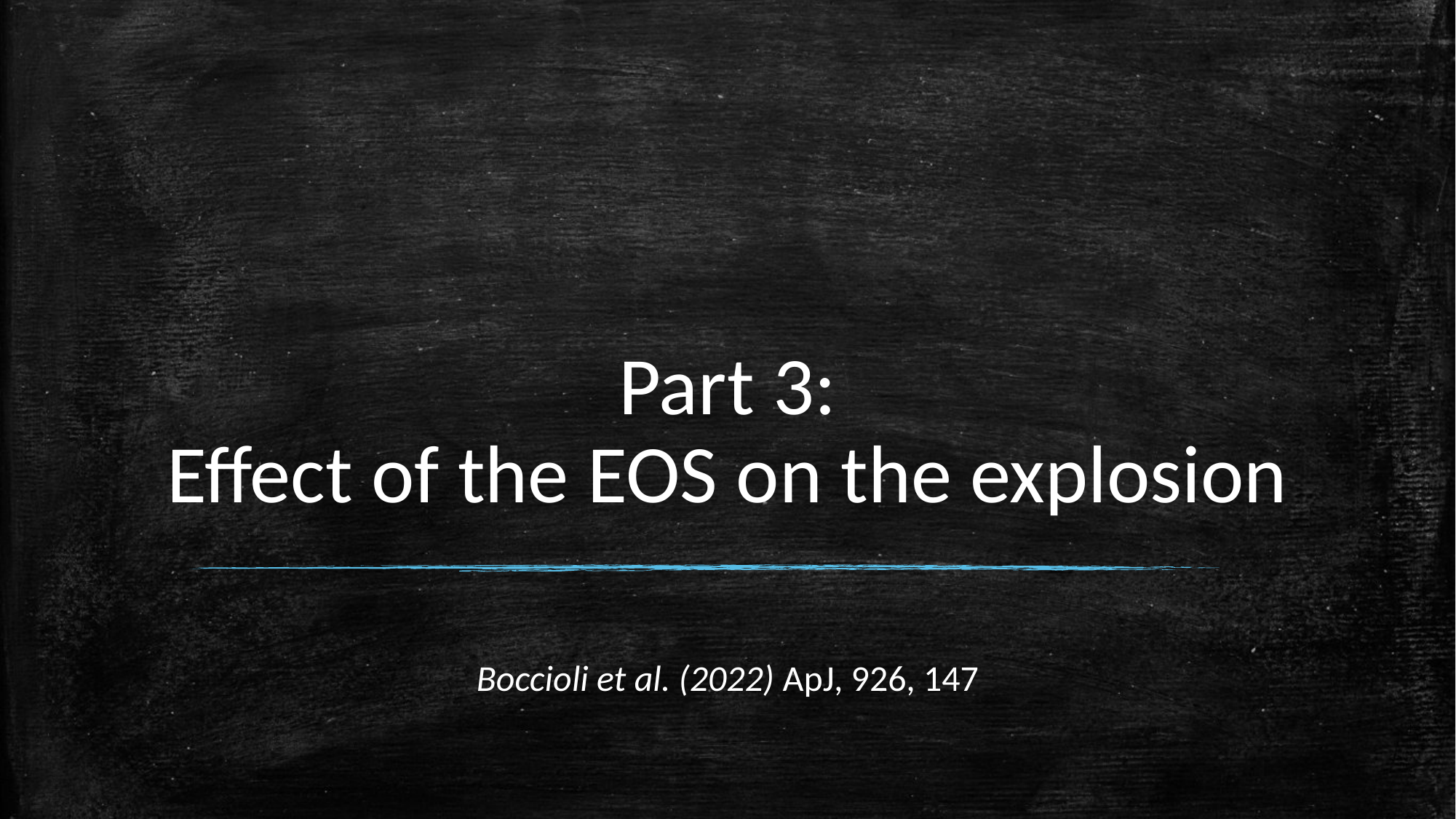

# Part 3: Effect of the EOS on the explosion
Boccioli et al. (2022) ApJ, 926, 147